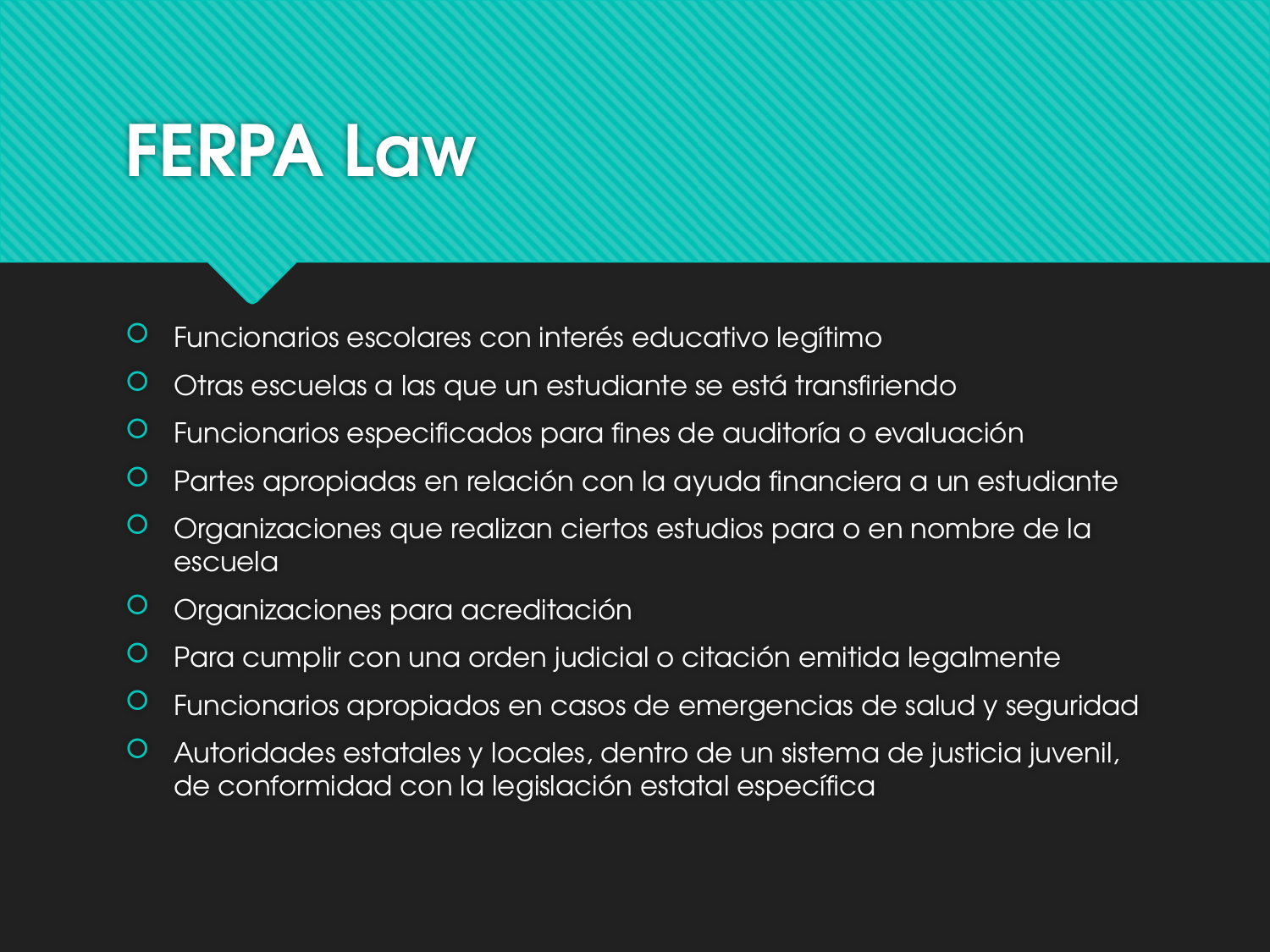

# FERPA Law
Funcionarios escolares con interés educativo legítimo
Otras escuelas a las que un estudiante se está transfiriendo
Funcionarios especificados para fines de auditoría o evaluación
Partes apropiadas en relación con la ayuda financiera a un estudiante
Organizaciones que realizan ciertos estudios para o en nombre de la escuela
Organizaciones para acreditación
Para cumplir con una orden judicial o citación emitida legalmente
Funcionarios apropiados en casos de emergencias de salud y seguridad
Autoridades estatales y locales, dentro de un sistema de justicia juvenil, de conformidad con la legislación estatal específica